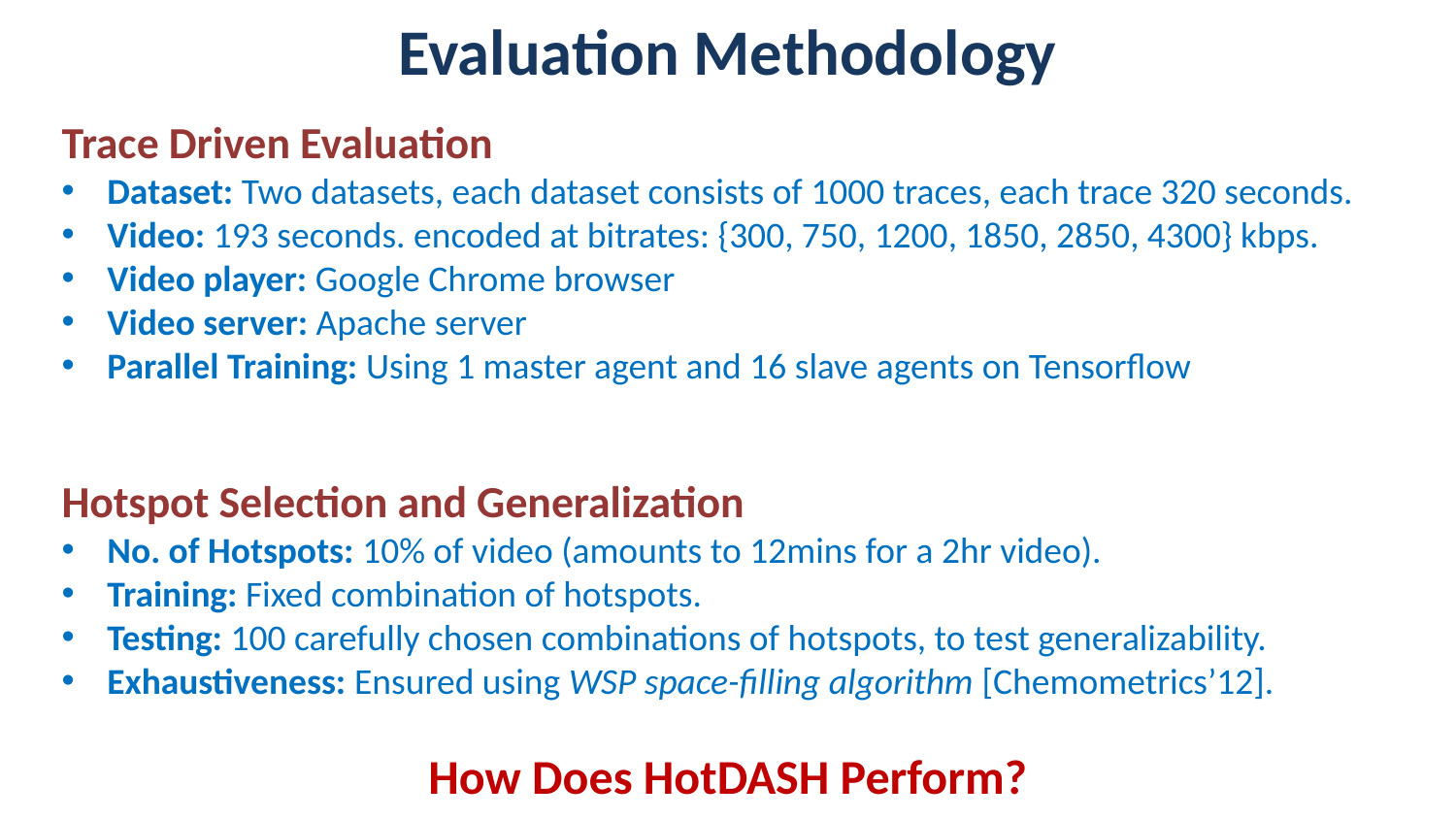

# Evaluation Methodology
Trace Driven Evaluation
Dataset: Two datasets, each dataset consists of 1000 traces, each trace 320 seconds.
Video: 193 seconds. encoded at bitrates: {300, 750, 1200, 1850, 2850, 4300} kbps.
Video player: Google Chrome browser
Video server: Apache server
Parallel Training: Using 1 master agent and 16 slave agents on Tensorflow

Hotspot Selection and Generalization
No. of Hotspots: 10% of video (amounts to 12mins for a 2hr video).
Training: Fixed combination of hotspots.
Testing: 100 carefully chosen combinations of hotspots, to test generalizability.
Exhaustiveness: Ensured using WSP space-filling algorithm [Chemometrics’12].

How Does HotDASH Perform?